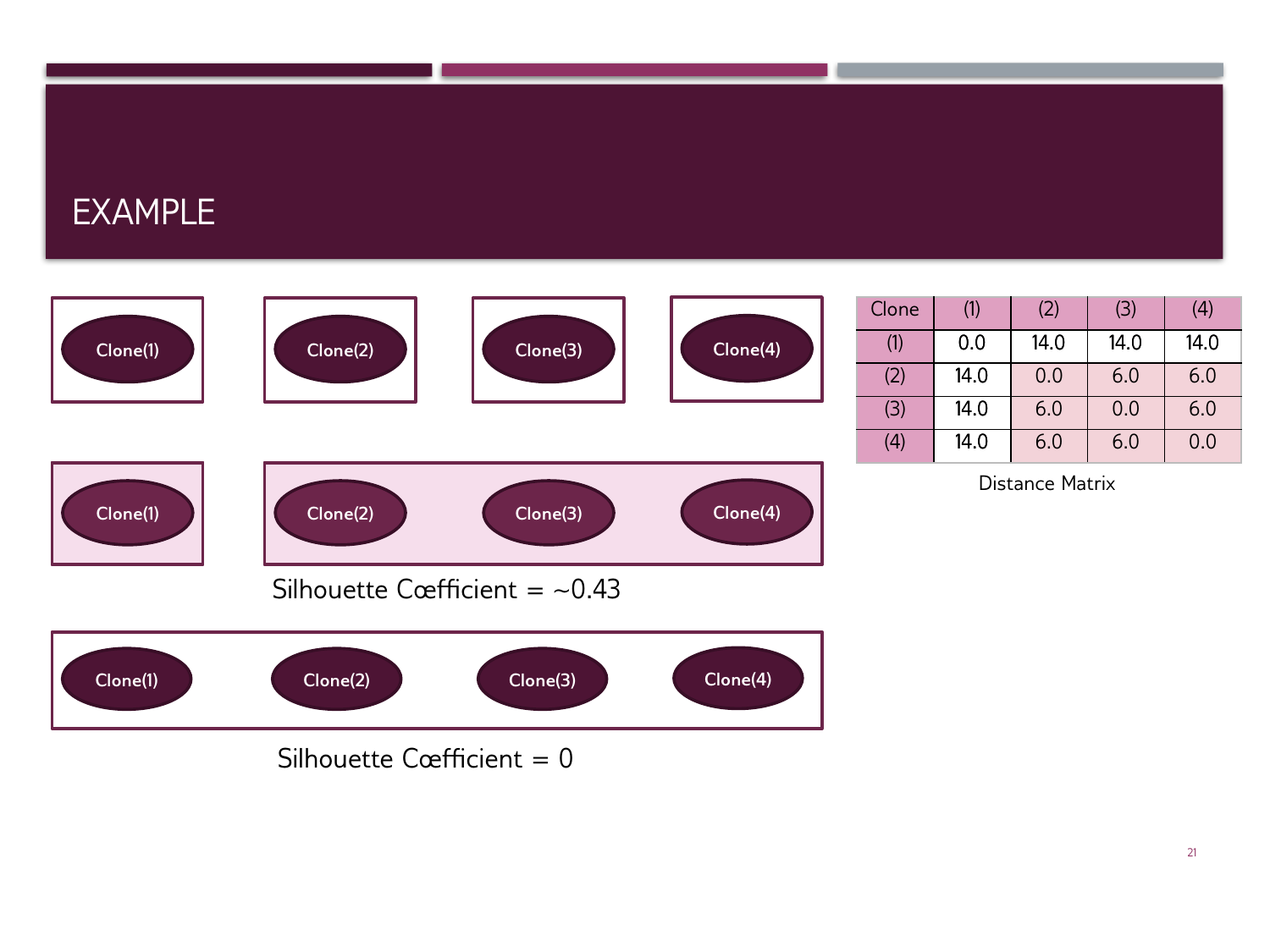

# Example

Clone(4)

Clone(1)

Clone(2)

Clone(3)
| Clone | (1) | (2) | (3) | (4) |
| --- | --- | --- | --- | --- |
| (1) | 0.0 | 14.0 | 14.0 | 14.0 |
| (2) | 14.0 | 0.0 | 6.0 | 6.0 |
| (3) | 14.0 | 6.0 | 0.0 | 6.0 |
| (4) | 14.0 | 6.0 | 6.0 | 0.0 |
| Clone | (1) | (2) | (3) | (4) |
| --- | --- | --- | --- | --- |
| (1) | 0.0 | 14.0 | 14.0 | 14.0 |
| (2) | 14.0 | 0.0 | 6.0 | 6.0 |
| (3) | 14.0 | 6.0 | 0.0 | 6.0 |
| (4) | 14.0 | 6.0 | 6.0 | 0.0 |
Distance Matrix

Clone(1)

Clone(4)
Clone(2)
Clone(3)

Clone(1)

Clone(4)
Clone(2)
Clone(3)
Silhouette Coefficient = ~0.43

Clone(4)
Clone(1)
Clone(2)
Clone(3)
Silhouette Coefficient = 0
21